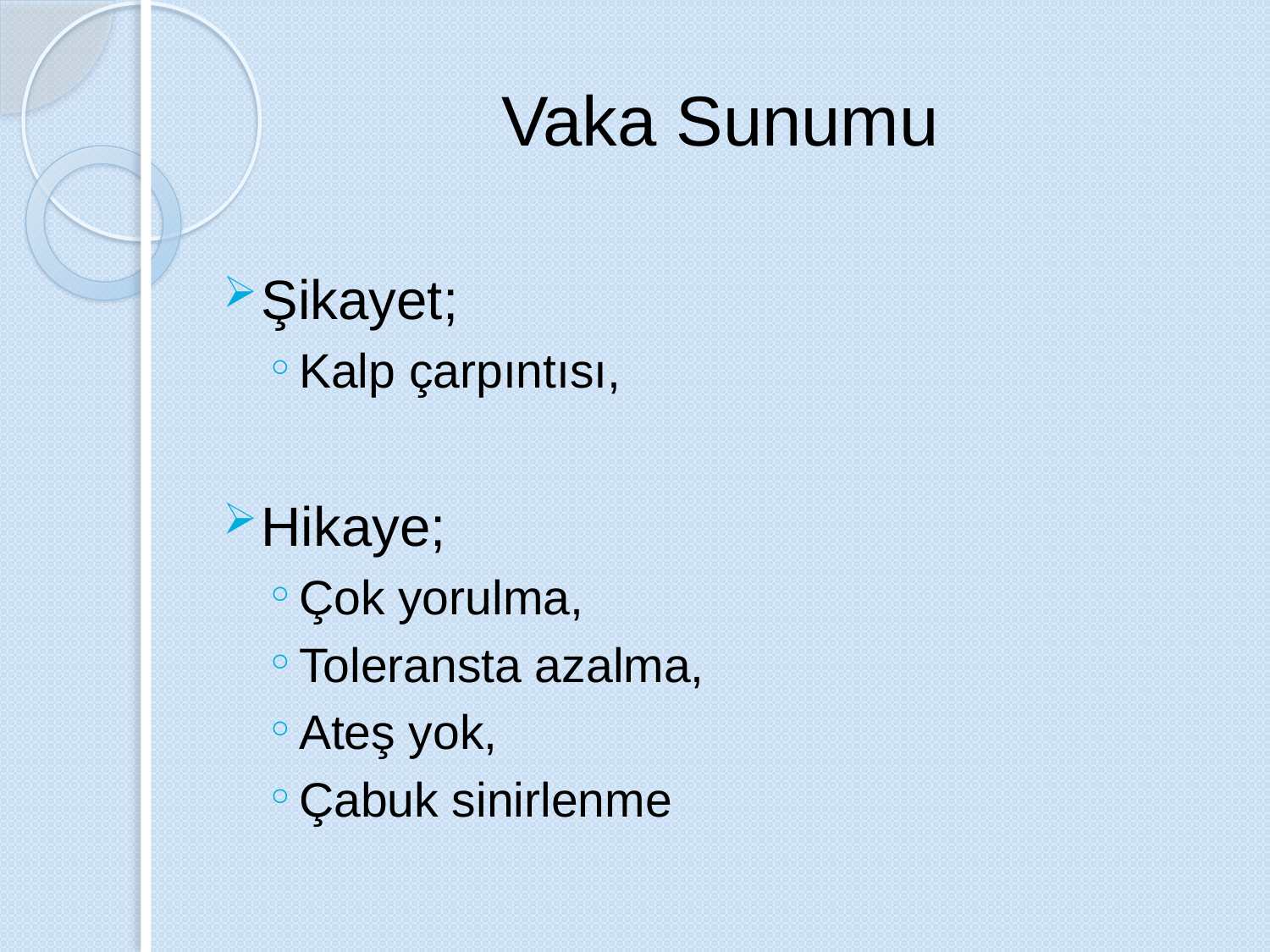

# Vaka Sunumu
Şikayet;
Kalp çarpıntısı,

Hikaye;
Çok yorulma,
Toleransta azalma,
Ateş yok,
Çabuk sinirlenme